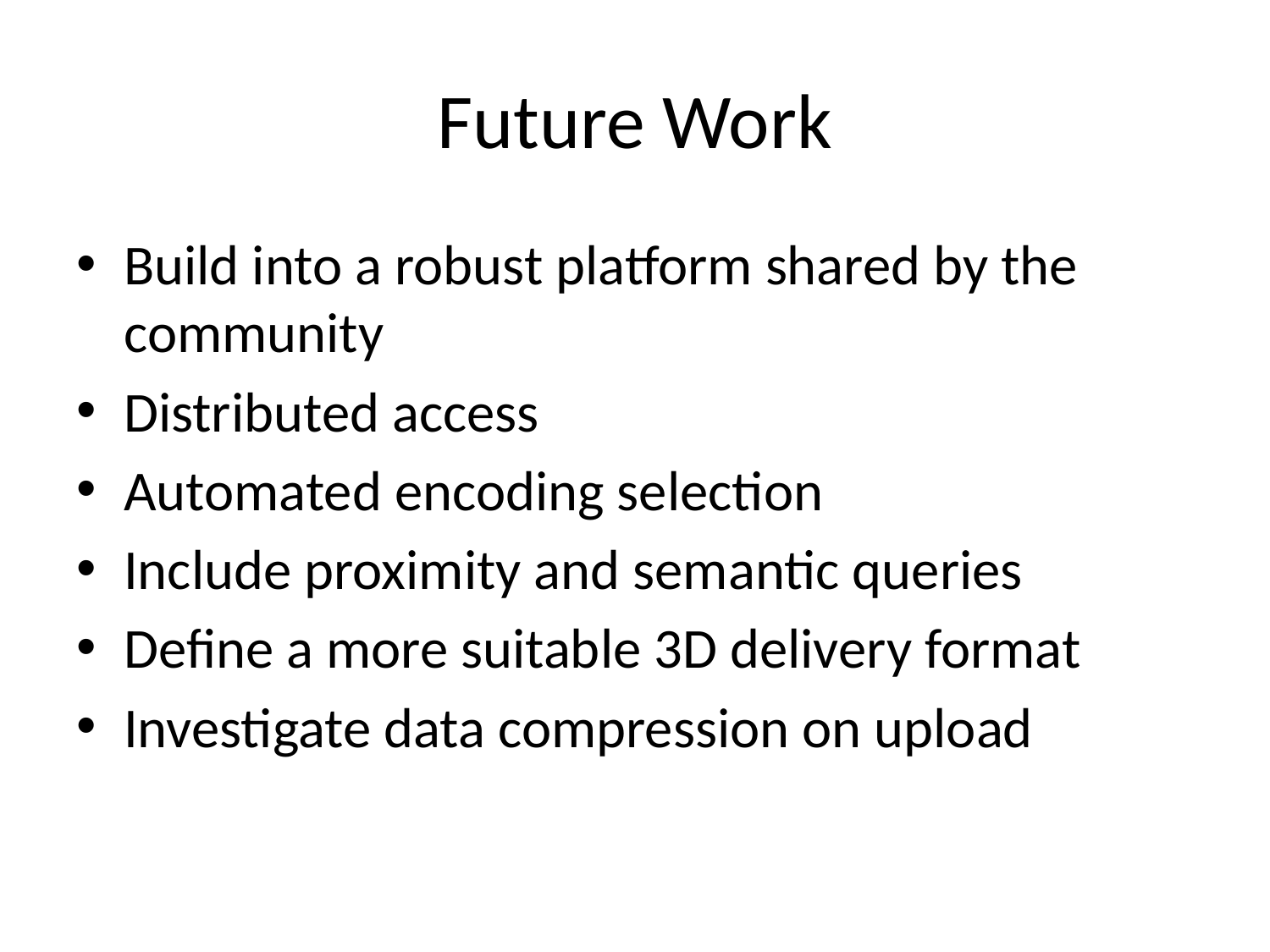

# Future Work
Build into a robust platform shared by the community
Distributed access
Automated encoding selection
Include proximity and semantic queries
Define a more suitable 3D delivery format
Investigate data compression on upload